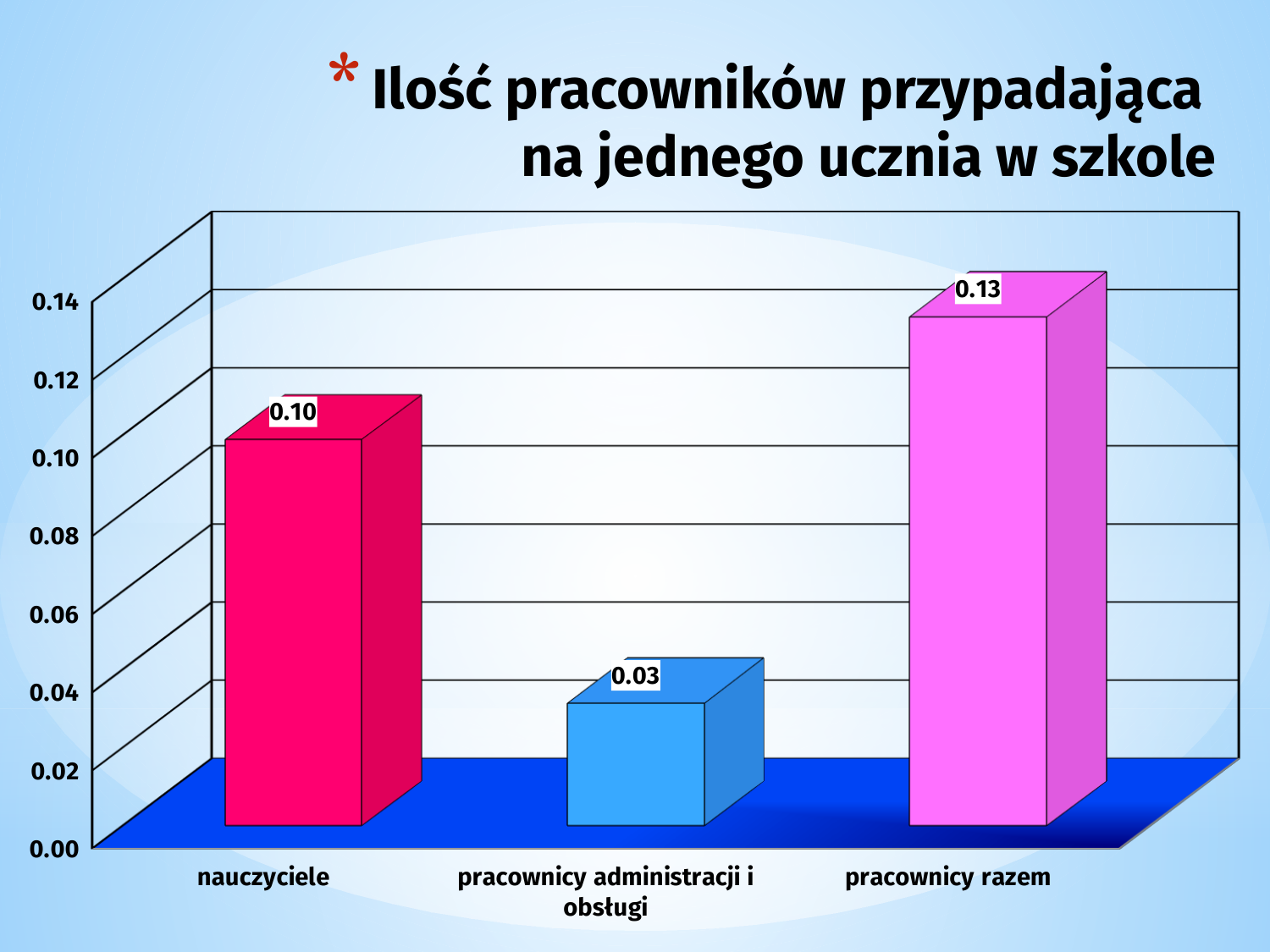

# Ilość pracowników przypadająca na jednego ucznia w szkole

[unsupported chart]